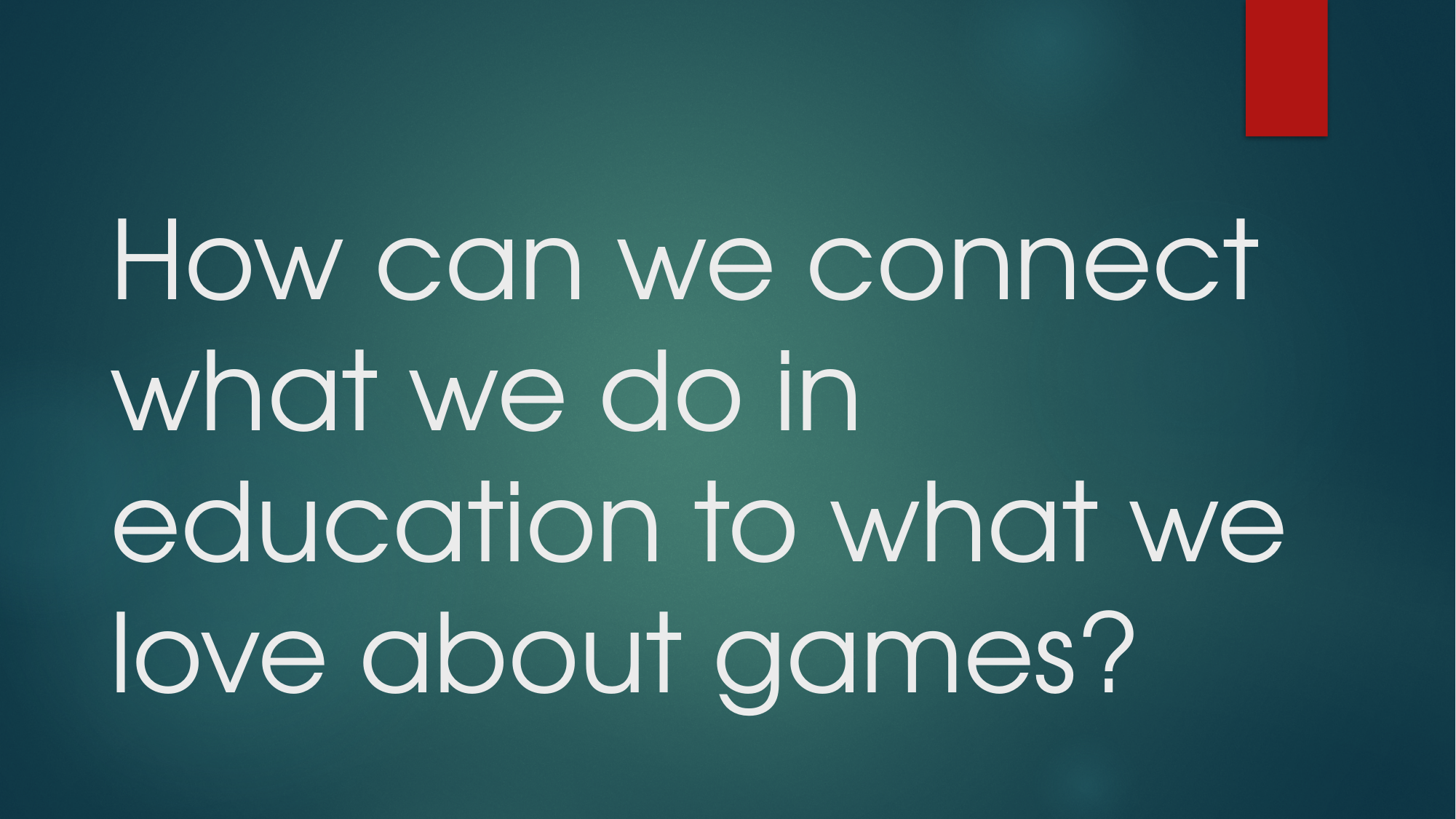

# How can we connect what we do in education to what we love about games?